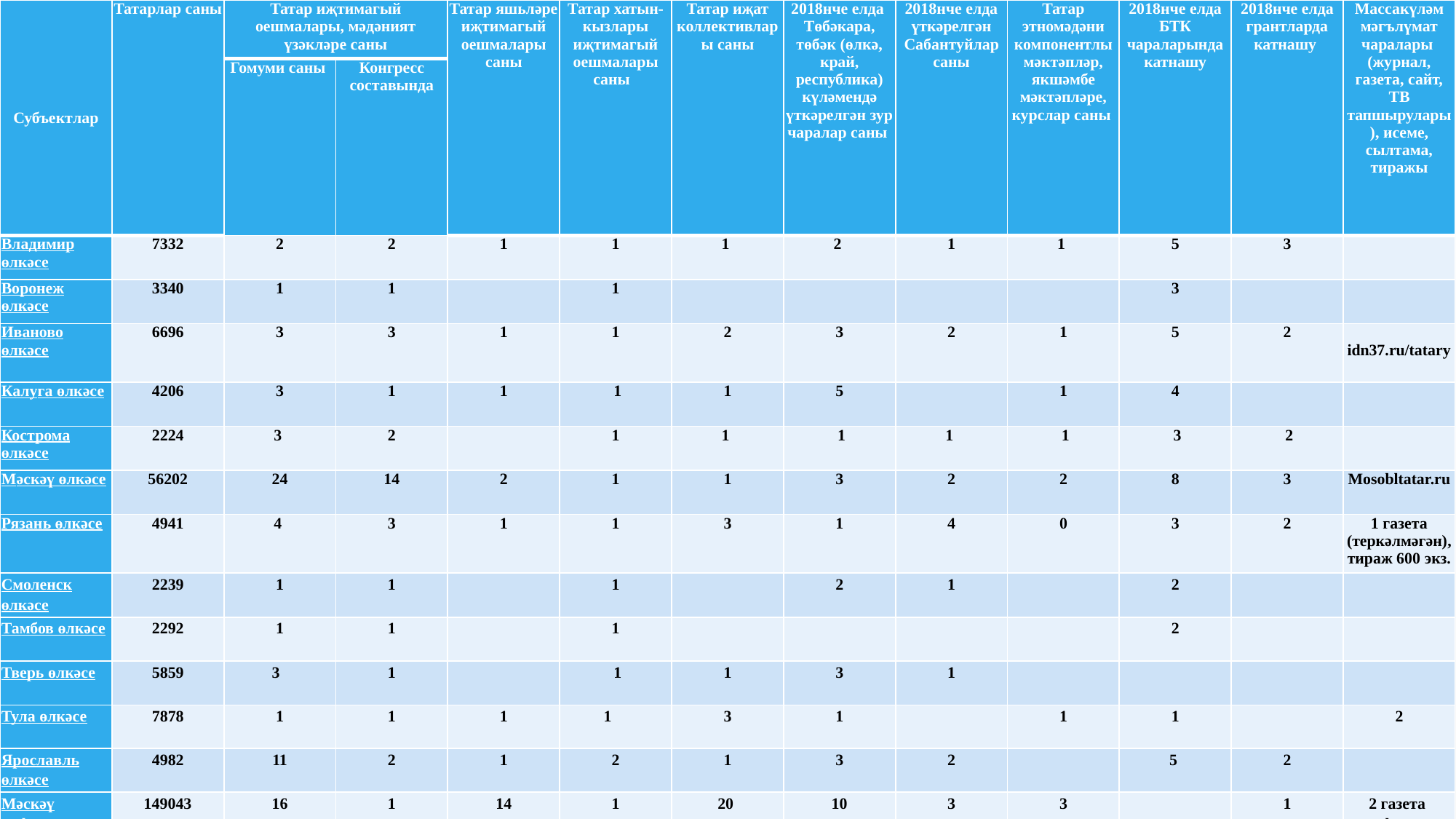

| Субъектлар | Татарлар саны | Татар иҗтимагый оешмалары, мәдәният үзәкләре саны |  | Татар яшьләре иҗтимагый оешмалары саны | Татар хатын-кызлары иҗтимагый оешмалары саны | Татар иҗат коллективлары саны | 2018нче елда Төбәкара, төбәк (өлкә, край, республика) күләмендә үткәрелгән зур чаралар саны | 2018нче елда үткәрелгән Сабантуйлар саны | Татар этномәдәни компонентлы мәктәпләр, якшәмбе мәктәпләре, курслар саны | 2018нче елда БТК чараларында катнашу | 2018нче елда грантларда катнашу | Массакүләм мәгълүмат чаралары (журнал, газета, сайт, ТВ тапшырулары), исеме, сылтама, тиражы |
| --- | --- | --- | --- | --- | --- | --- | --- | --- | --- | --- | --- | --- |
|  |  | Гомуми саны | Конгресс составында |  |  |  |  |  |  |  |  |  |
| Владимир өлкәсе | 7332 | 2 | 2 | 1 | 1 | 1 | 2 | 1 | 1 | 5 | 3 |  |
| Воронеж өлкәсе | 3340 | 1 | 1 |  | 1 |  |  |  |  | 3 |  |  |
| Иваново өлкәсе | 6696 | 3 | 3 | 1 | 1 | 2 | 3 | 2 | 1 | 5 | 2 | idn37.ru/tatary |
| Калуга өлкәсе | 4206 | 3 | 1 | 1 | 1 | 1 | 5 |  | 1 | 4 |  |  |
| Кострома өлкәсе | 2224 | 3 | 2 |  | 1 | 1 | 1 | 1 | 1 | 3 | 2 |  |
| Мәскәү өлкәсе | 56202 | 24 | 14 | 2 | 1 | 1 | 3 | 2 | 2 | 8 | 3 | Mosobltatar.ru |
| Рязань өлкәсе | 4941 | 4 | 3 | 1 | 1 | 3 | 1 | 4 | 0 | 3 | 2 | 1 газета (теркәлмәгән), тираж 600 экз. |
| Смоленск өлкәсе | 2239 | 1 | 1 |  | 1 |  | 2 | 1 |  | 2 |  |  |
| Тамбов өлкәсе | 2292 | 1 | 1 |  | 1 |  |  |  |  | 2 |  |  |
| Тверь өлкәсе | 5859 | 3 | 1 |  | 1 | 1 | 3 | 1 |  |  |  |  |
| Тула өлкәсе | 7878 | 1 | 1 | 1 | 1 | 3 | 1 |  | 1 | 1 |  | 2 |
| Ярославль өлкәсе | 4982 | 11 | 2 | 1 | 2 | 1 | 3 | 2 |  | 5 | 2 |  |
| Мәскәү шәһәре | 149043 | 16 | 1 | 14 | 1 | 20 | 10 | 3 | 3 |  | 1 | 2 газета rtnka.com |